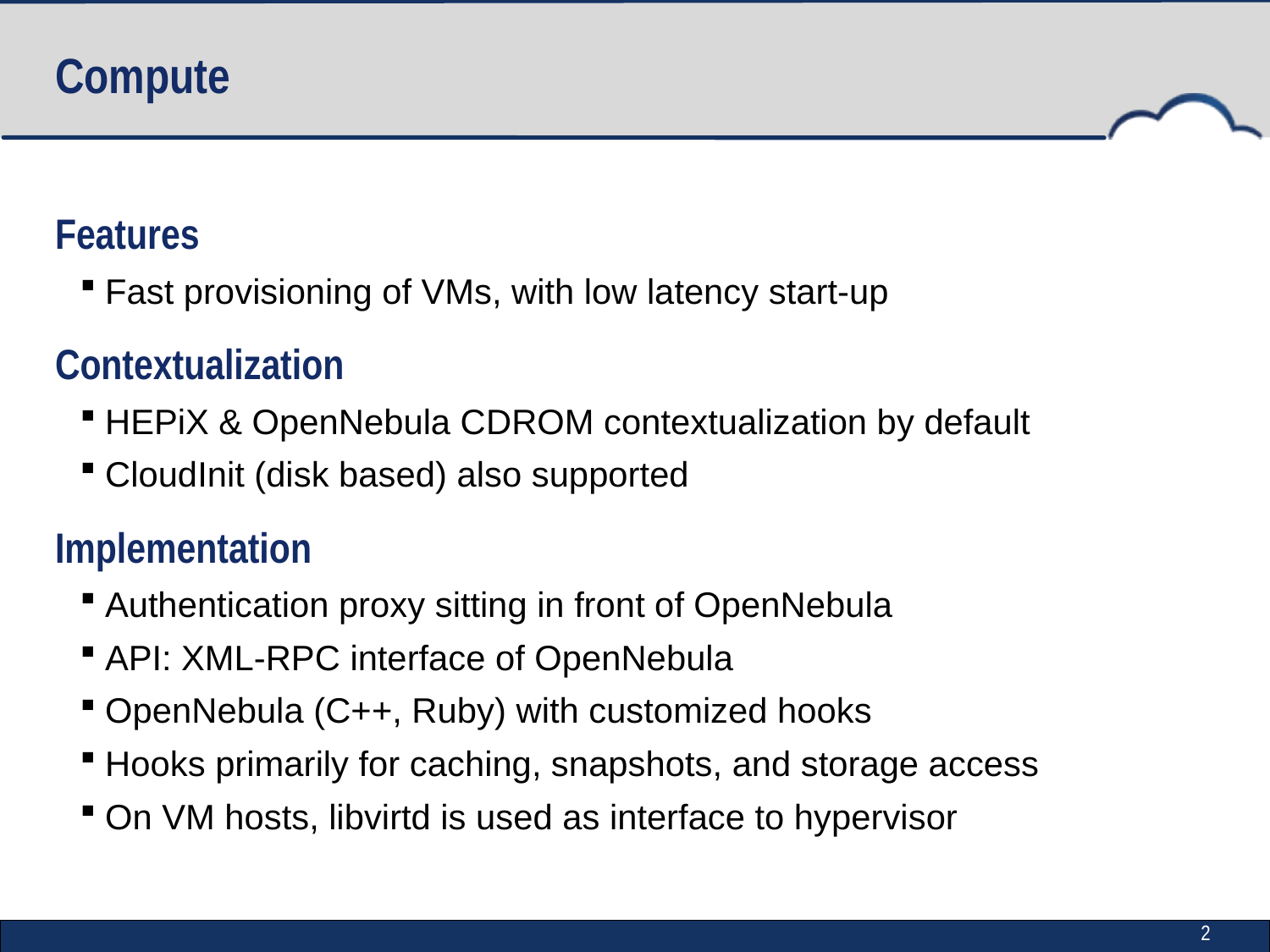

# Compute
Features
Fast provisioning of VMs, with low latency start-up
Contextualization
HEPiX & OpenNebula CDROM contextualization by default
CloudInit (disk based) also supported
Implementation
Authentication proxy sitting in front of OpenNebula
API: XML-RPC interface of OpenNebula
OpenNebula (C++, Ruby) with customized hooks
Hooks primarily for caching, snapshots, and storage access
On VM hosts, libvirtd is used as interface to hypervisor